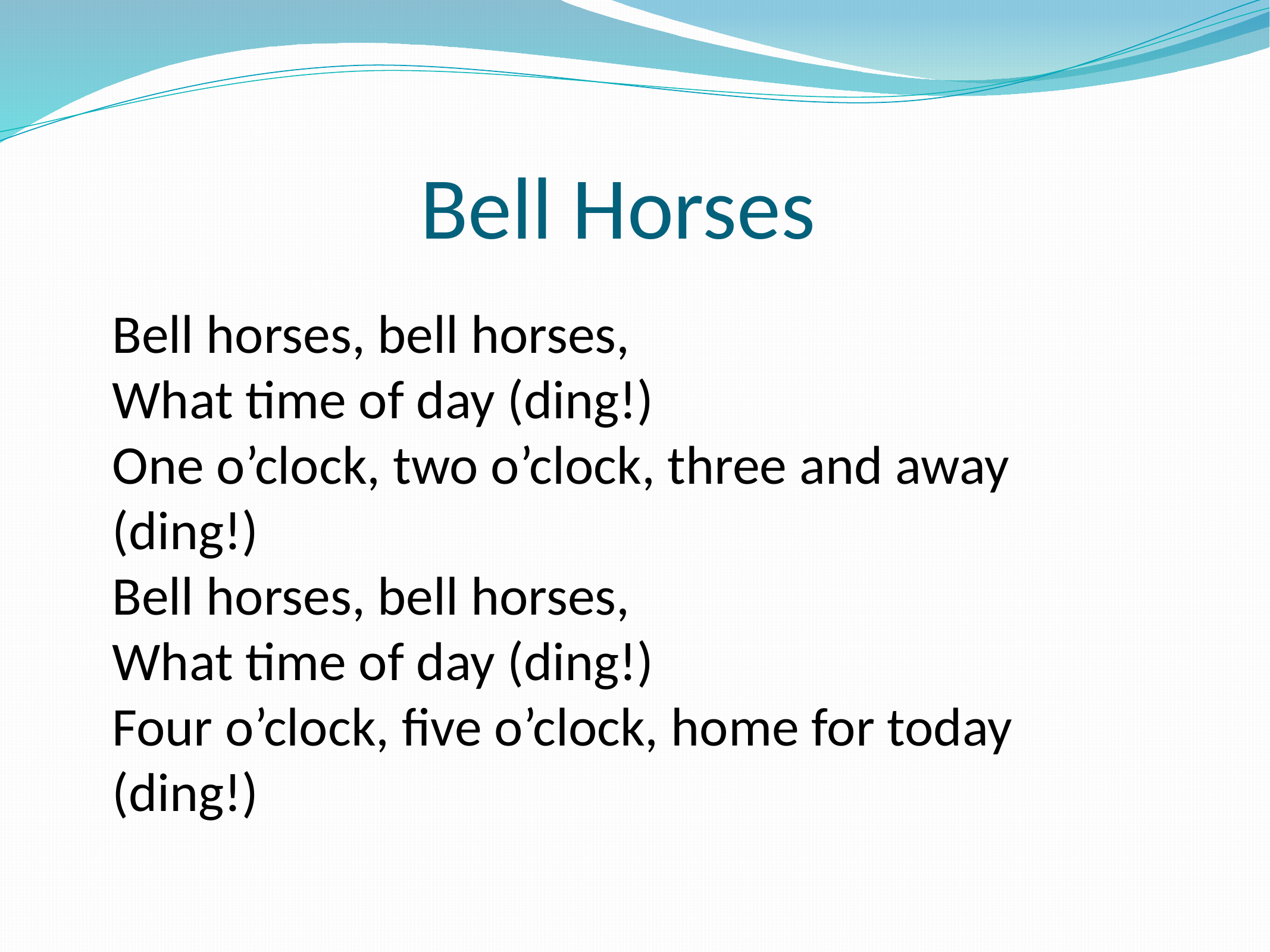

Bell Horses
Bell horses, bell horses,
What time of day (ding!)
One o’clock, two o’clock, three and away (ding!)
Bell horses, bell horses,
What time of day (ding!)
Four o’clock, five o’clock, home for today (ding!)